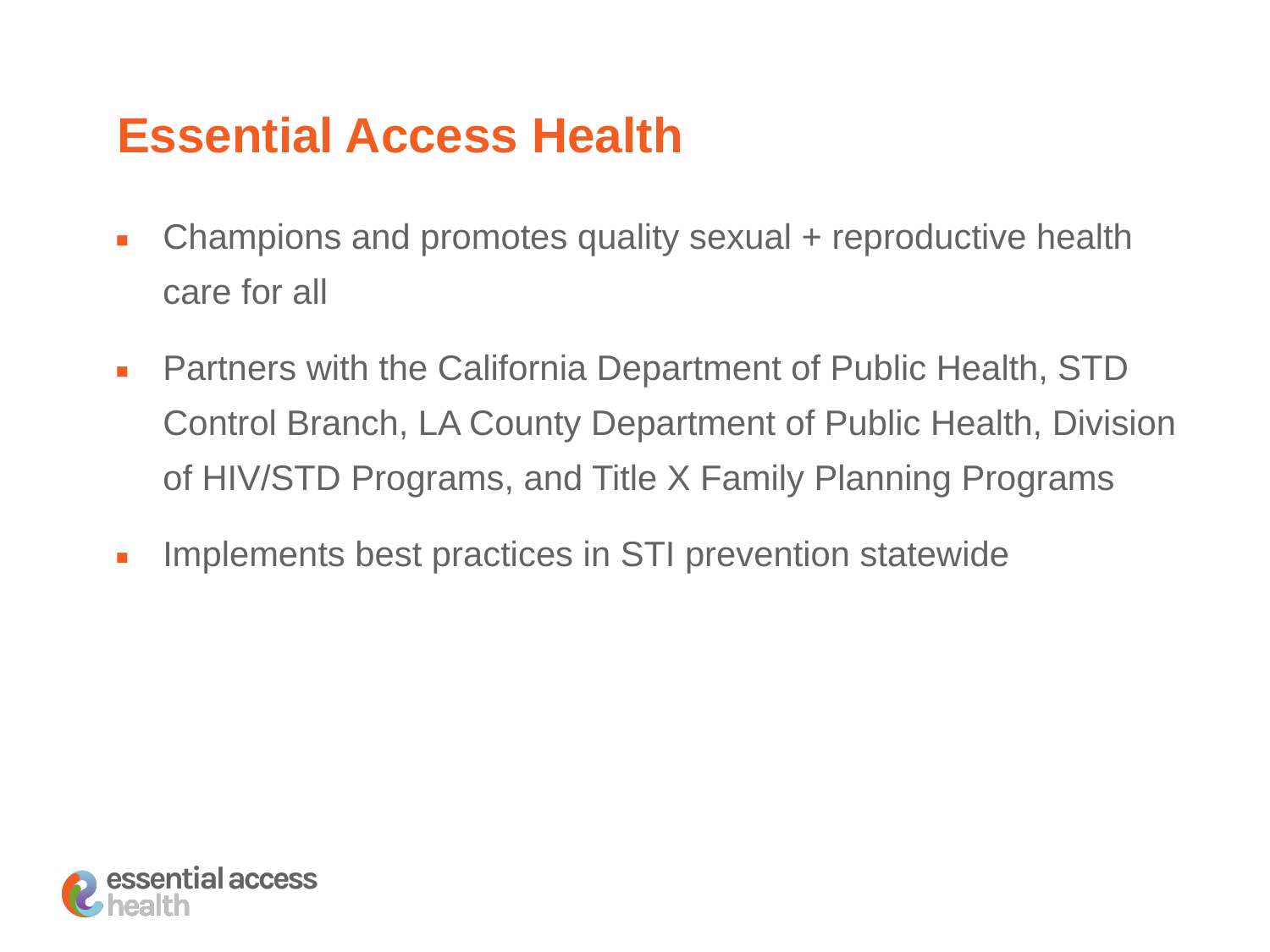

# Essential Access Health
Champions and promotes quality sexual + reproductive health care for all
Partners with the California Department of Public Health, STD Control Branch, LA County Department of Public Health, Division of HIV/STD Programs, and Title X Family Planning Programs
Implements best practices in STI prevention statewide